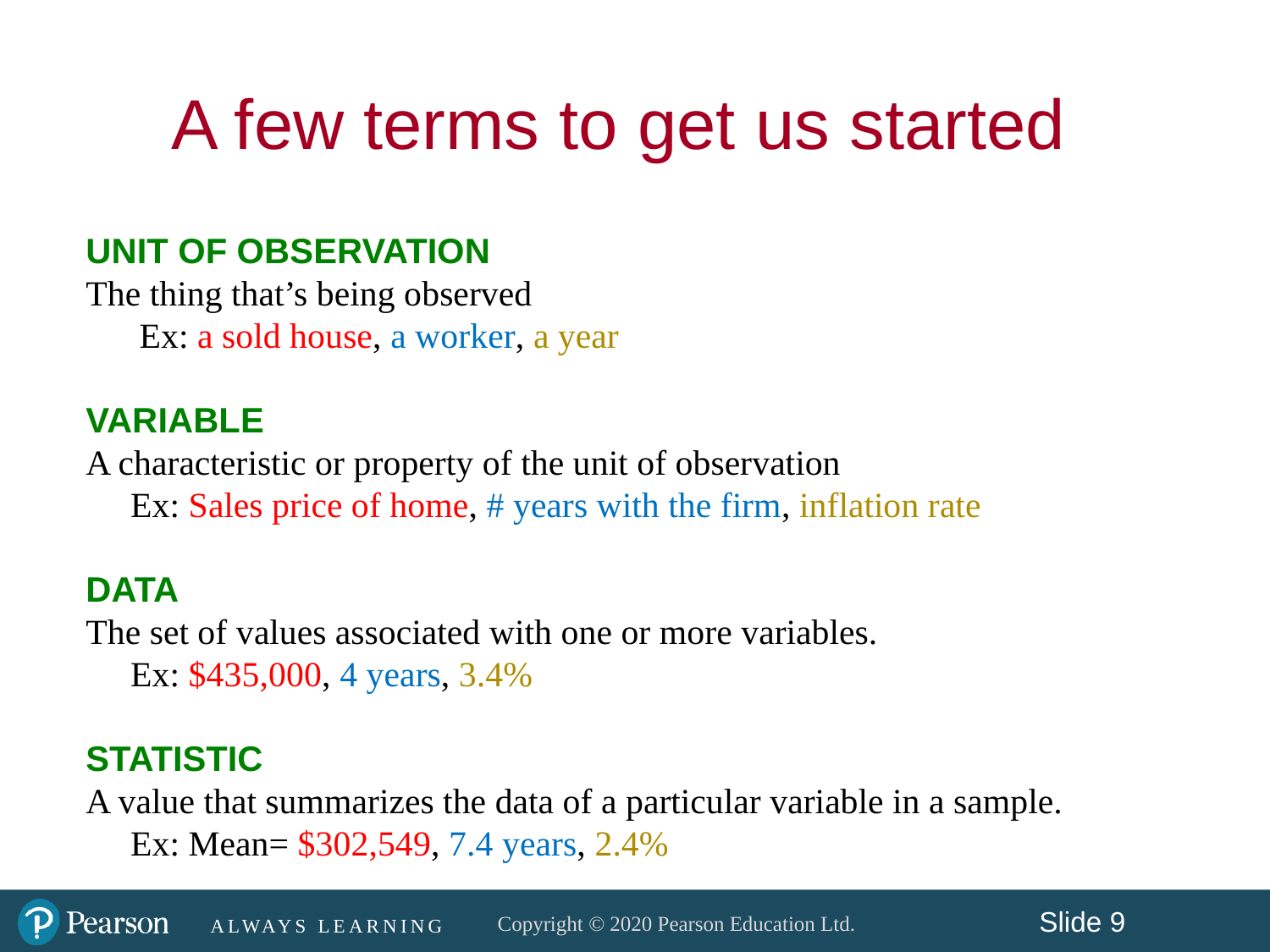

# A few terms to get us started
UNIT OF OBSERVATION
The thing that’s being observed
	 Ex: a sold house, a worker, a year

VARIABLE
A characteristic or property of the unit of observation
	Ex: Sales price of home, # years with the firm, inflation rate

DATA
The set of values associated with one or more variables.
	Ex: $435,000, 4 years, 3.4%

STATISTIC
A value that summarizes the data of a particular variable in a sample.
	Ex: Mean= $302,549, 7.4 years, 2.4%